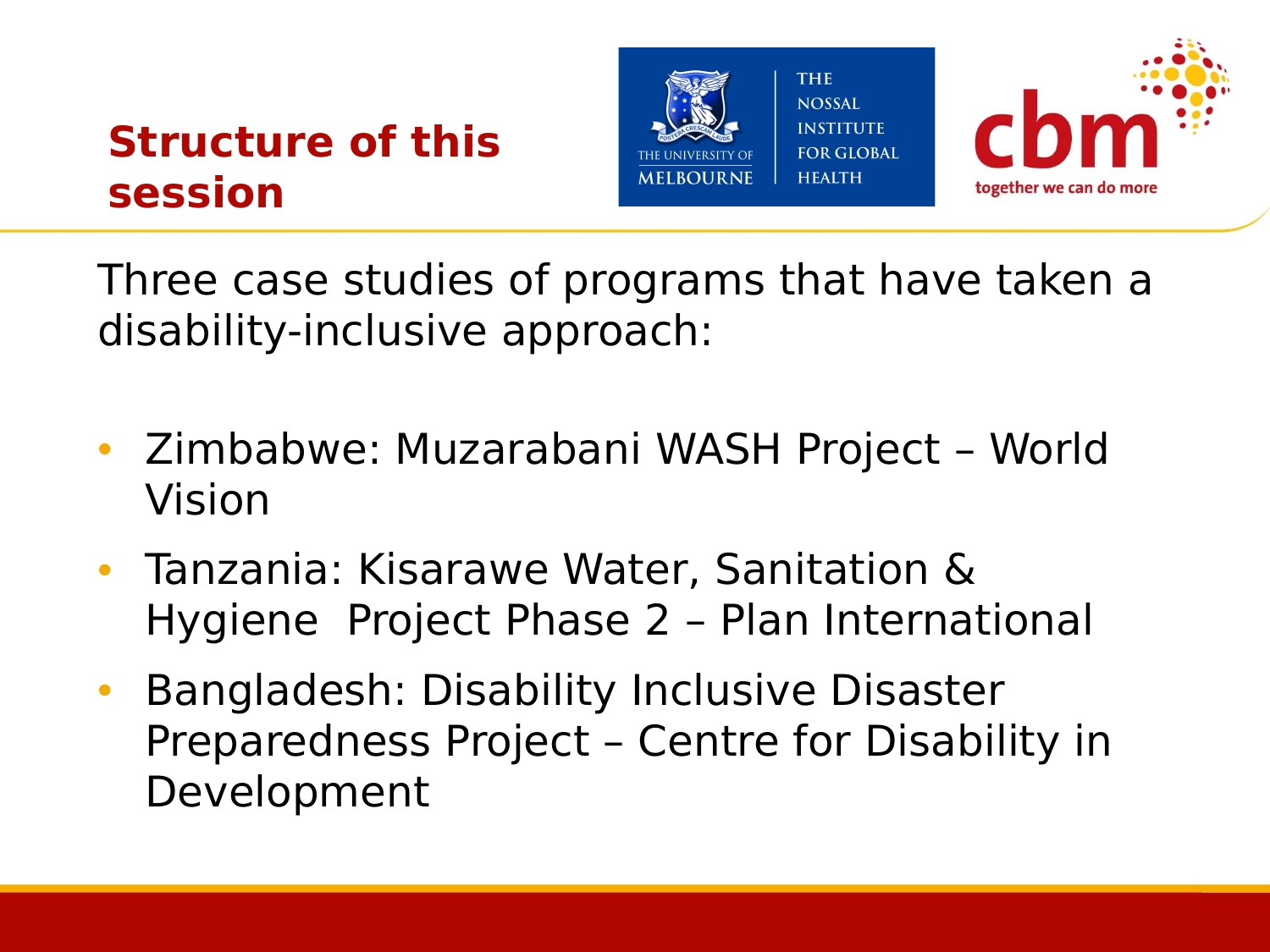

# Structure of this session
Three case studies of programs that have taken a disability-inclusive approach:

Zimbabwe: Muzarabani WASH Project – World Vision
Tanzania: Kisarawe Water, Sanitation & Hygiene  Project Phase 2 – Plan International
Bangladesh: Disability Inclusive Disaster Preparedness Project – Centre for Disability in Development